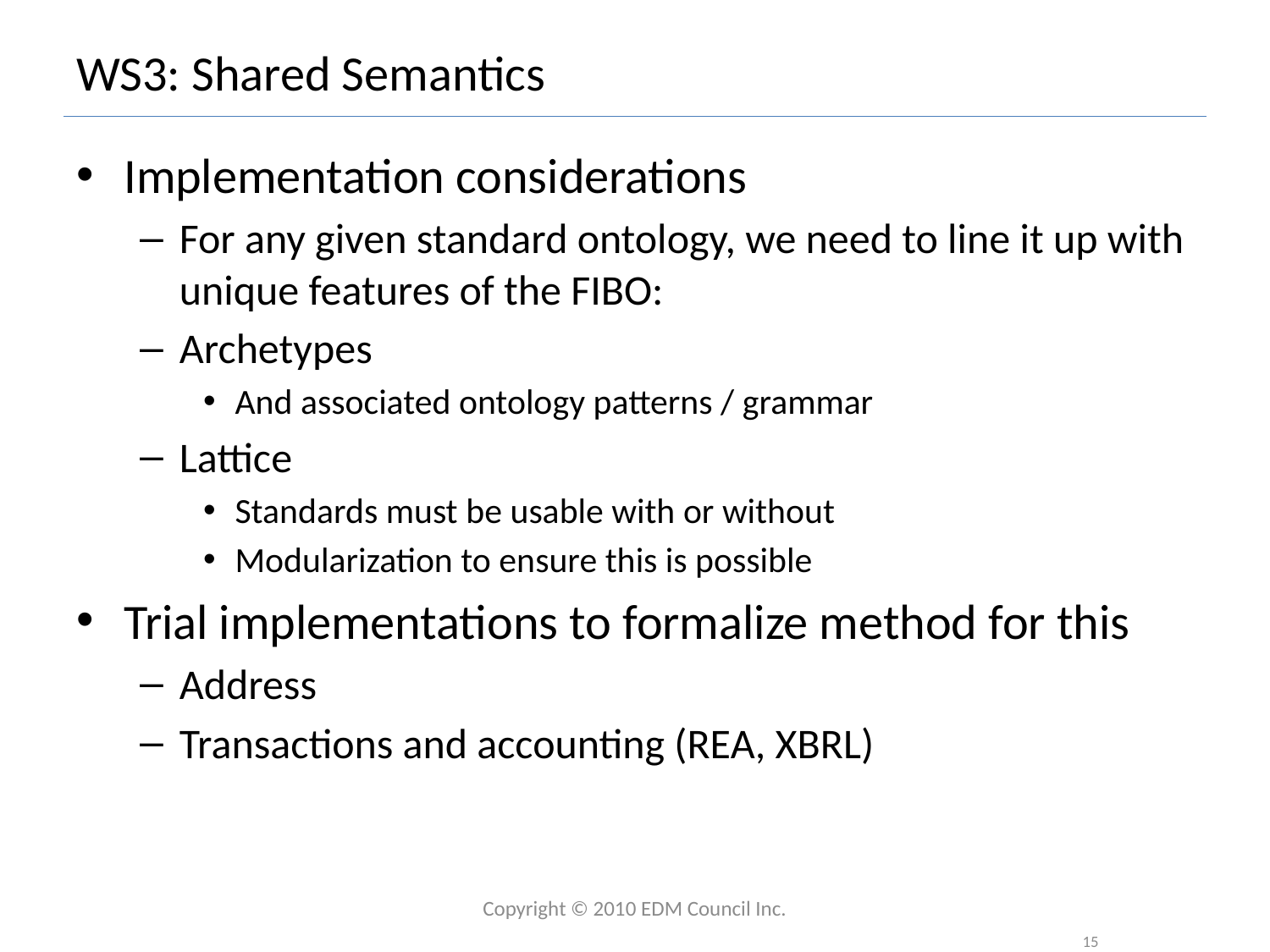

# WS3: Shared Semantics
Implementation considerations
For any given standard ontology, we need to line it up with unique features of the FIBO:
Archetypes
And associated ontology patterns / grammar
Lattice
Standards must be usable with or without
Modularization to ensure this is possible
Trial implementations to formalize method for this
Address
Transactions and accounting (REA, XBRL)
Copyright © 2010 EDM Council Inc.
15